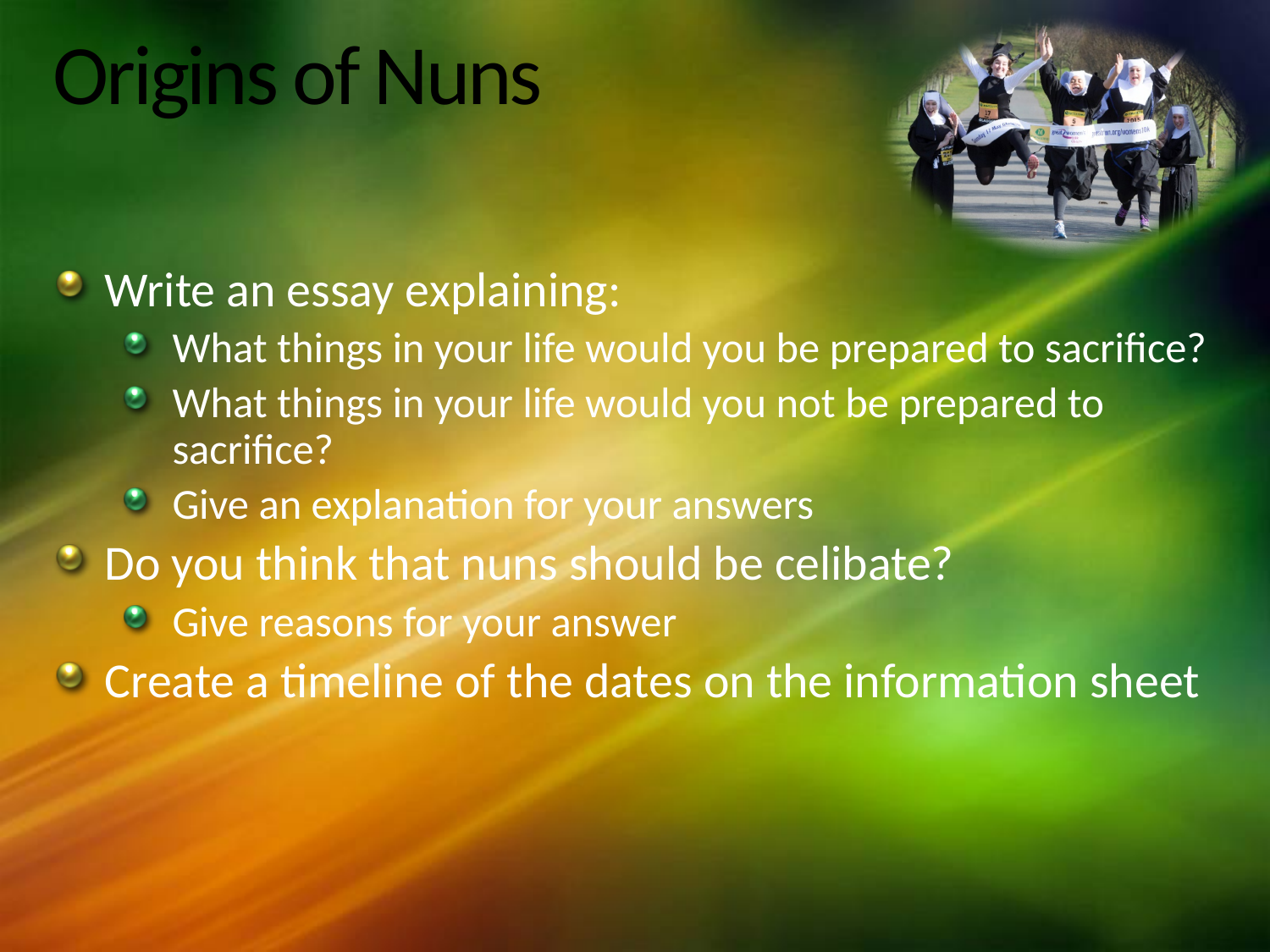

# Origins of Nuns
Write an essay explaining:
What things in your life would you be prepared to sacrifice?
What things in your life would you not be prepared to sacrifice?
Give an explanation for your answers
Do you think that nuns should be celibate?
Give reasons for your answer
Create a timeline of the dates on the information sheet